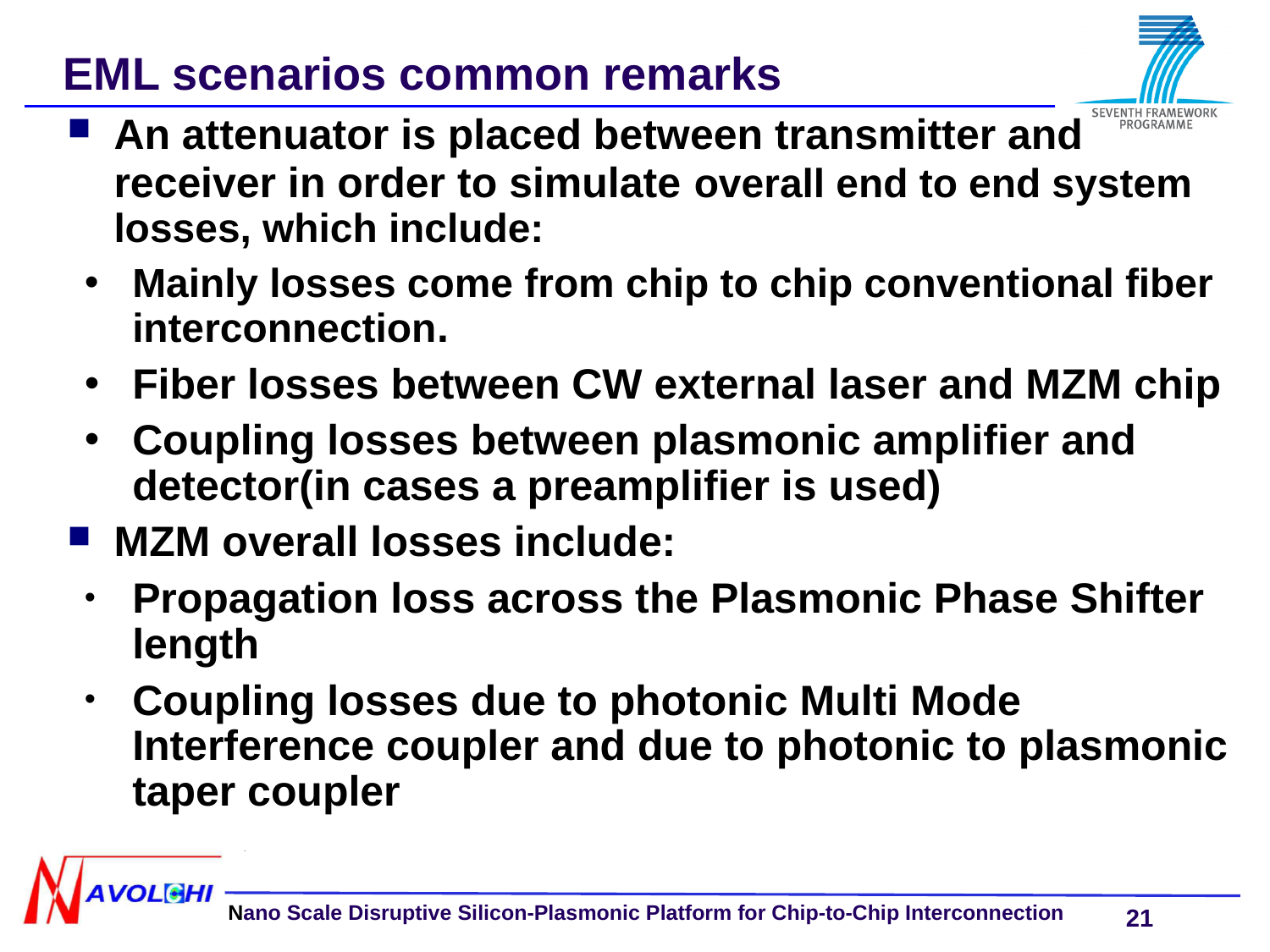

EML scenarios common remarks
An attenuator is placed between transmitter and receiver in order to simulate overall end to end system losses, which include:
Mainly losses come from chip to chip conventional fiber interconnection.
Fiber losses between CW external laser and MZM chip
Coupling losses between plasmonic amplifier and detector(in cases a preamplifier is used)
MZM overall losses include:
Propagation loss across the Plasmonic Phase Shifter length
Coupling losses due to photonic Multi Mode Interference coupler and due to photonic to plasmonic taper coupler